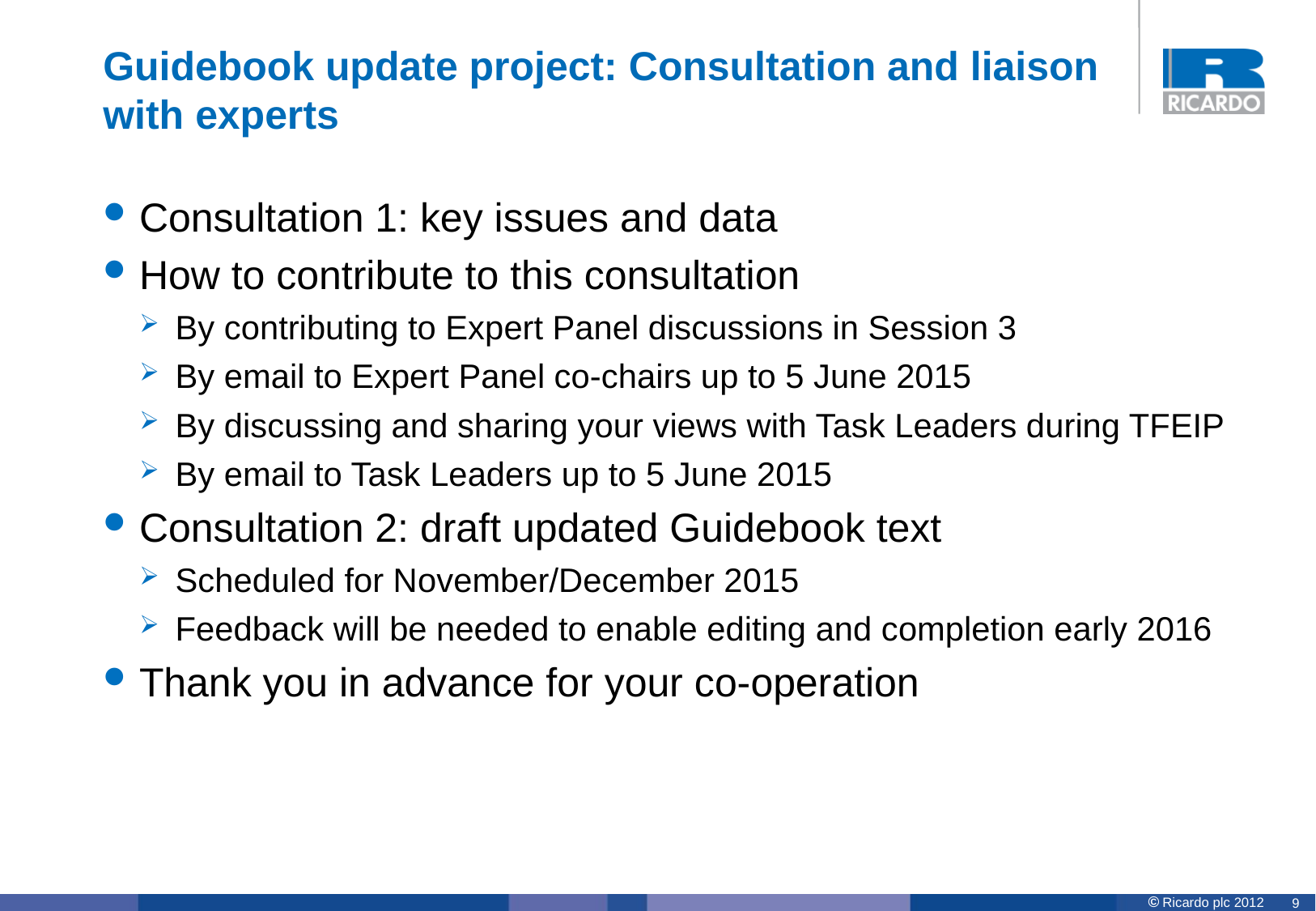

# Guidebook update project: Consultation and liaison with experts
Consultation 1: key issues and data
How to contribute to this consultation
By contributing to Expert Panel discussions in Session 3
By email to Expert Panel co-chairs up to 5 June 2015
By discussing and sharing your views with Task Leaders during TFEIP
By email to Task Leaders up to 5 June 2015
Consultation 2: draft updated Guidebook text
Scheduled for November/December 2015
Feedback will be needed to enable editing and completion early 2016
Thank you in advance for your co-operation